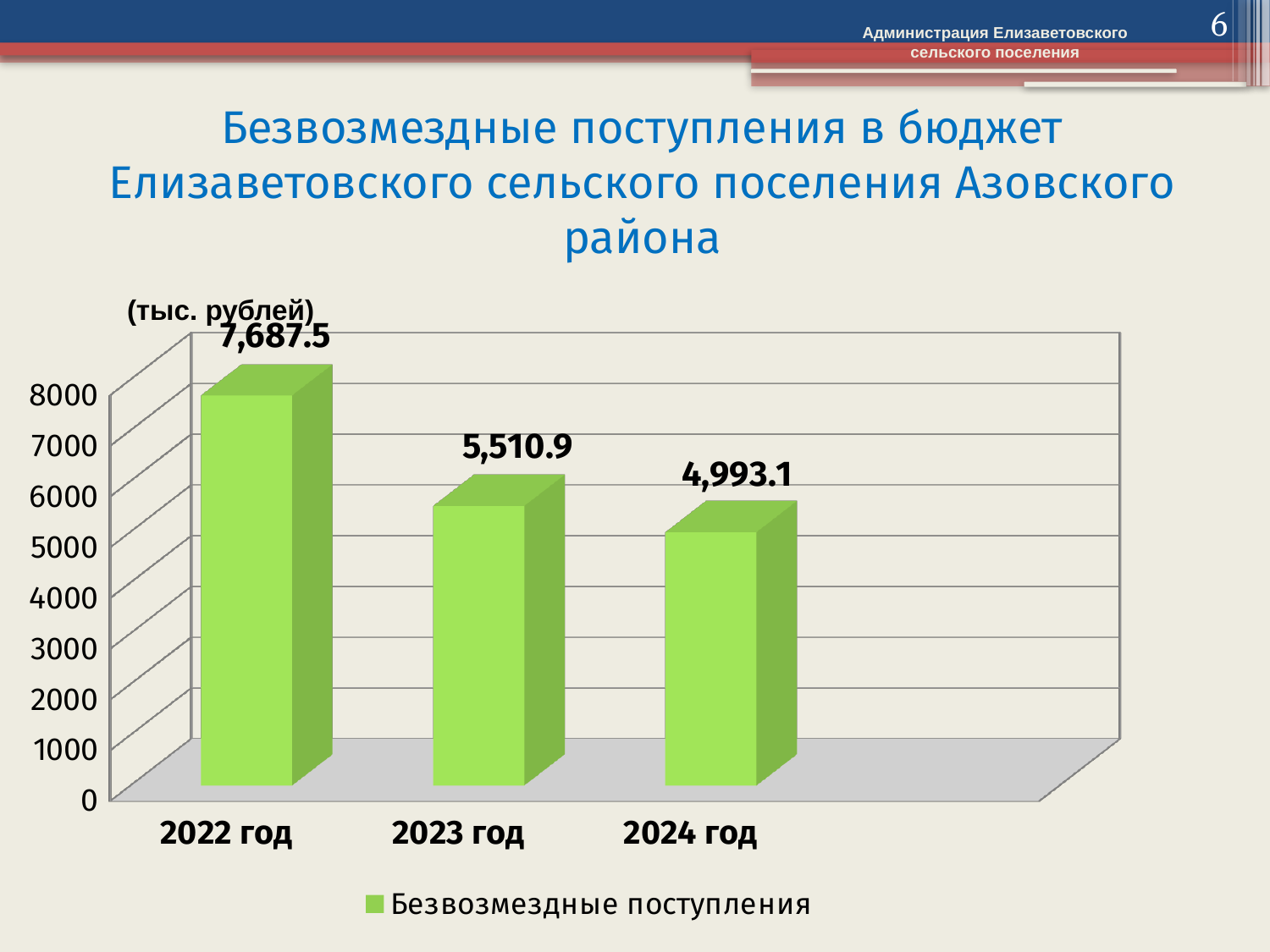

6
Администрация Елизаветовского
сельского поселения
# Безвозмездные поступления в бюджет Елизаветовского сельского поселения Азовского района
(тыс. рублей)

[unsupported chart]